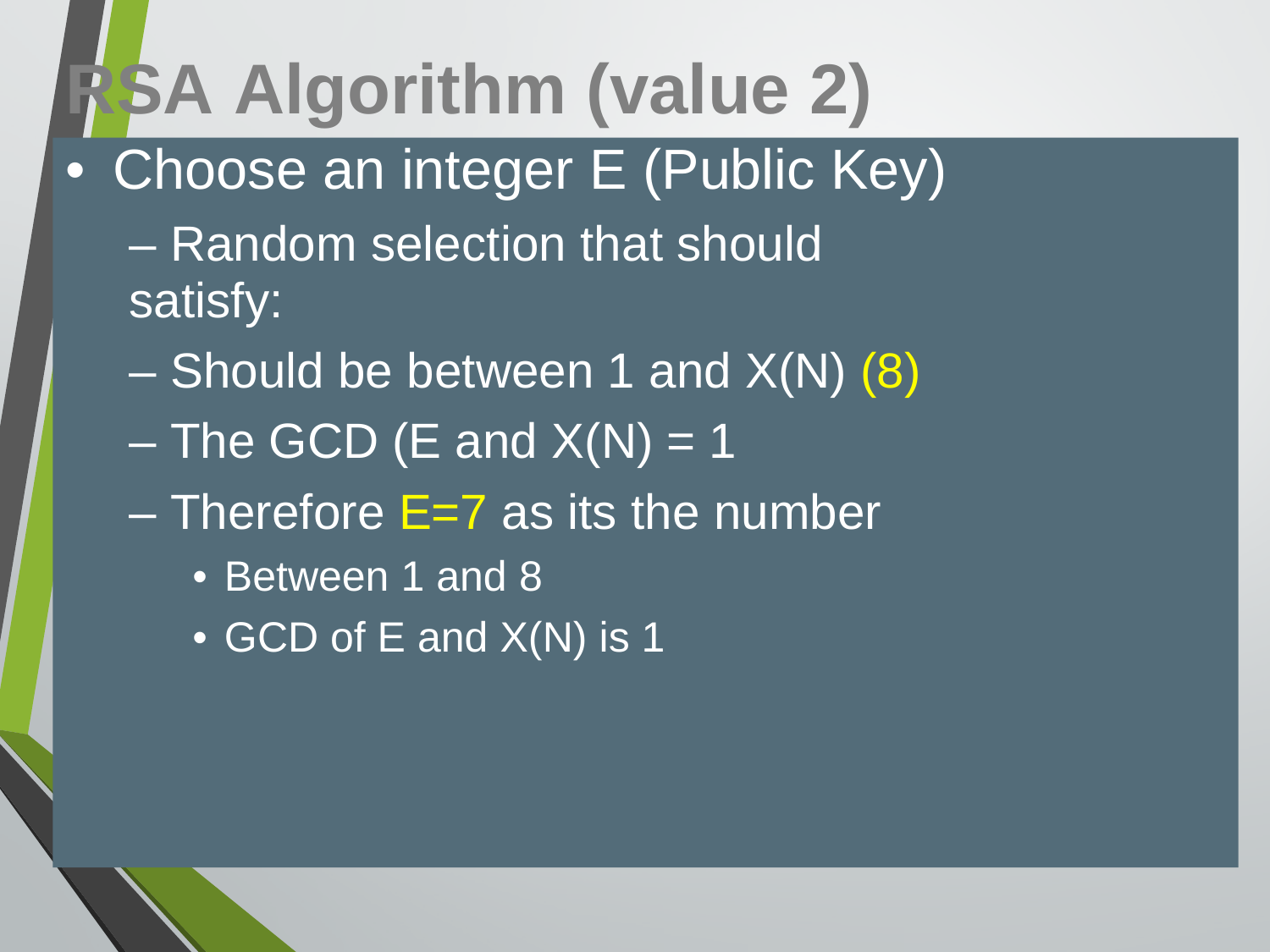

RSA Algorithm (value 2)

• Choose an integer E (Public Key)
– Random selection that should satisfy:
– Should be between 1 and X(N) (8)
– The GCD (E and X(N) = 1
– Therefore E=7 as its the number
• Between 1 and 8
• GCD of E and X(N) is 1